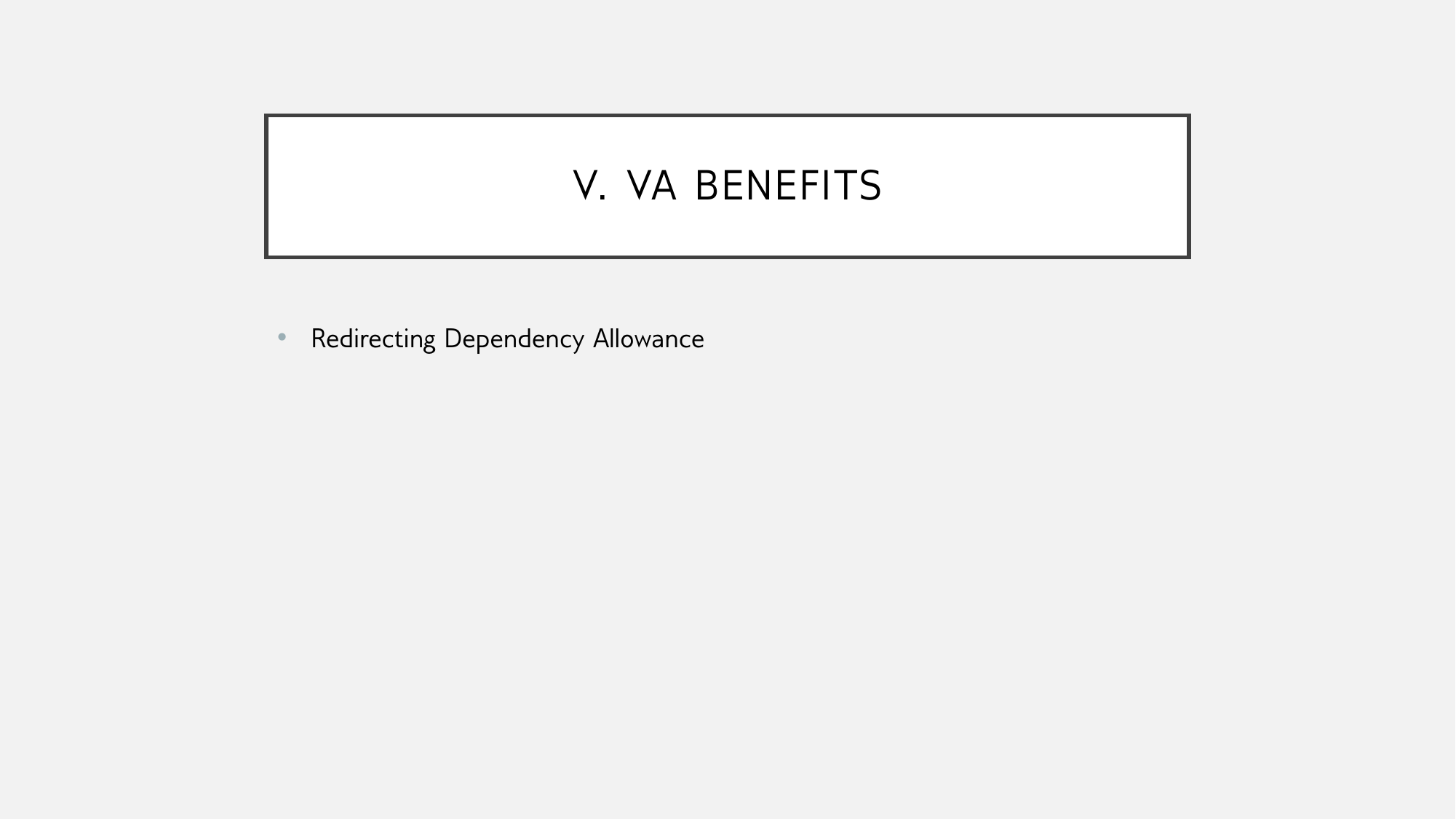

# V. VA Benefits
Redirecting Dependency Allowance